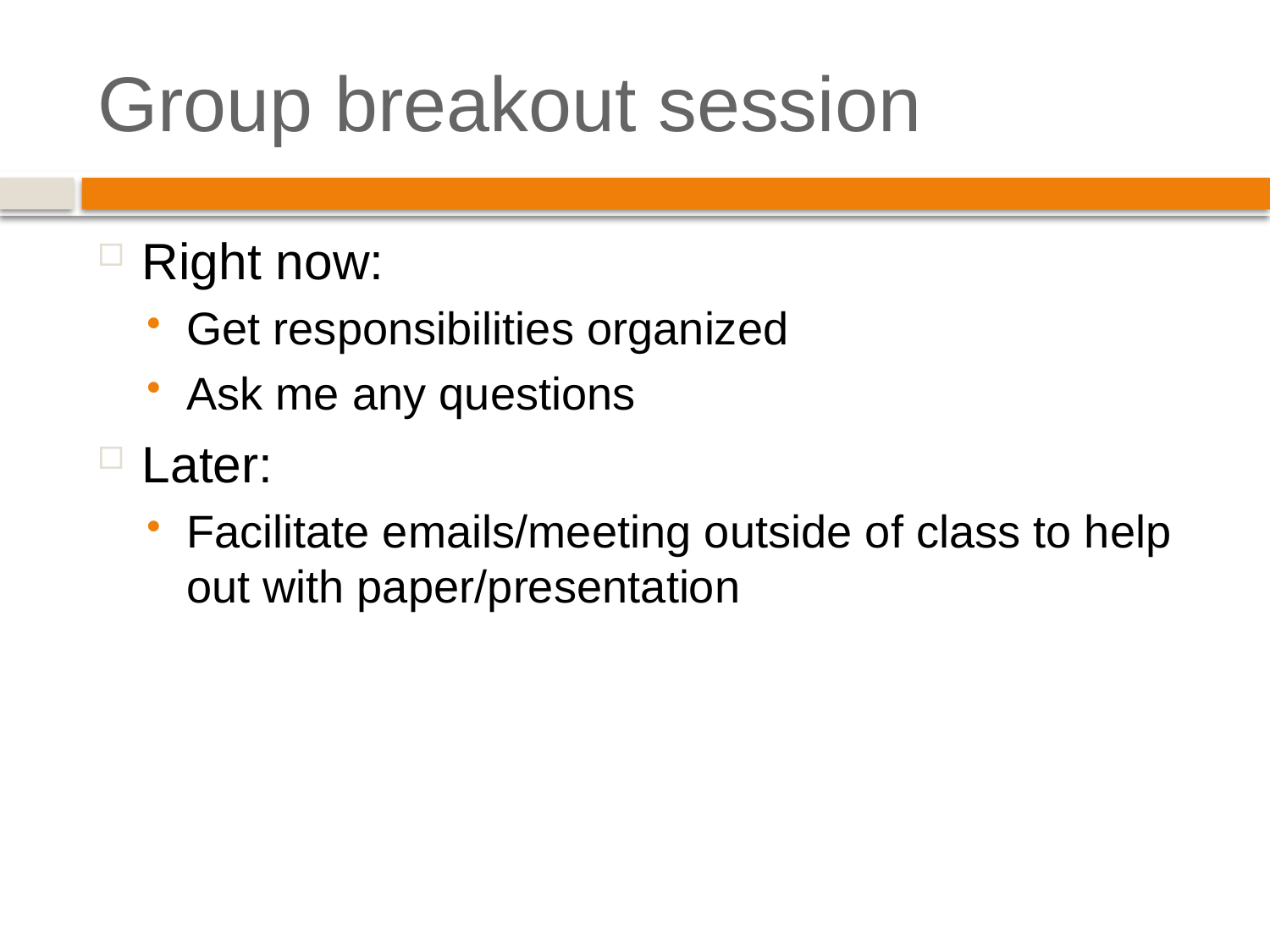

# Group breakout session
Right now:
Get responsibilities organized
Ask me any questions
Later:
Facilitate emails/meeting outside of class to help out with paper/presentation